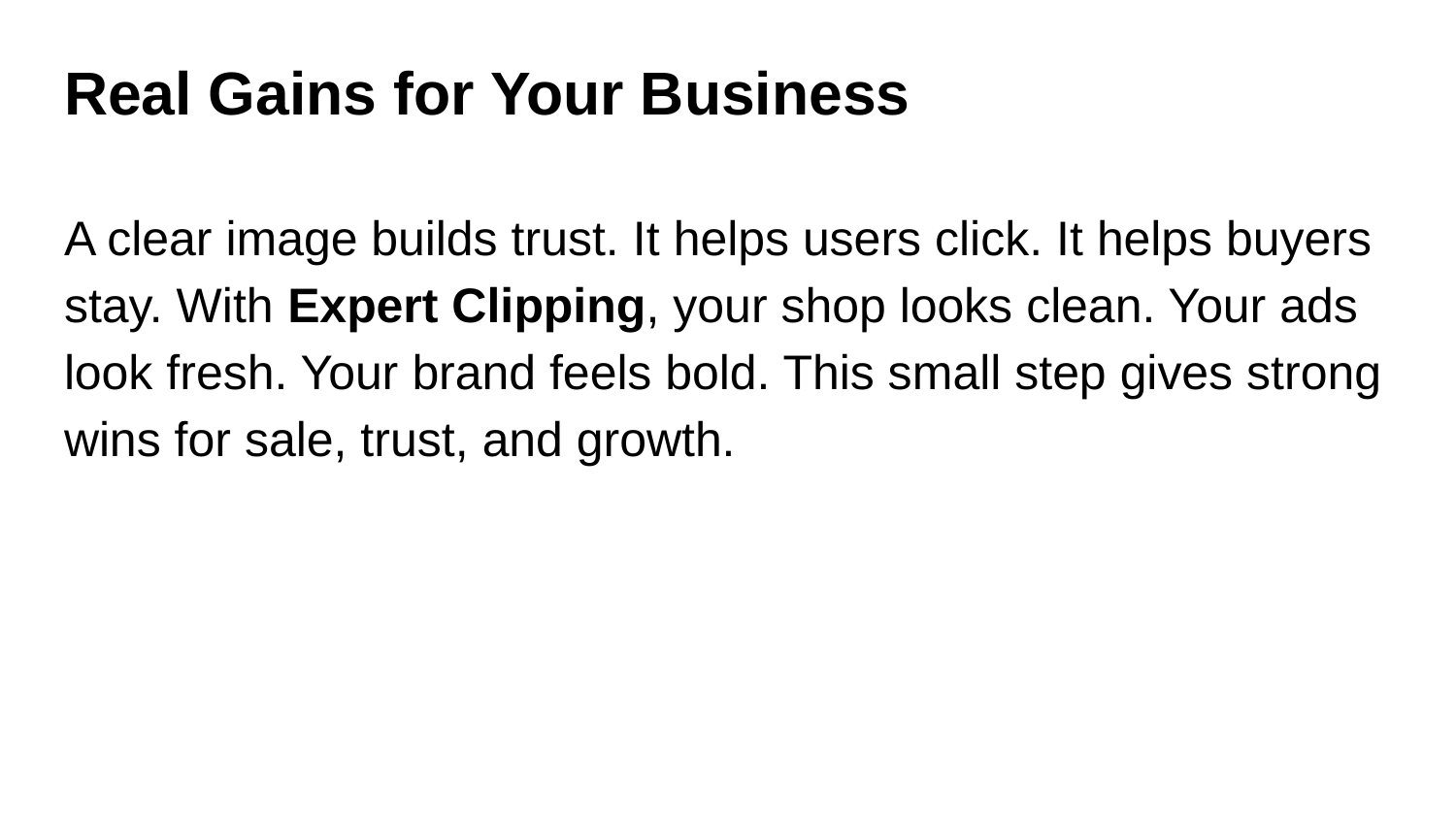

# Real Gains for Your Business
A clear image builds trust. It helps users click. It helps buyers stay. With Expert Clipping, your shop looks clean. Your ads look fresh. Your brand feels bold. This small step gives strong wins for sale, trust, and growth.